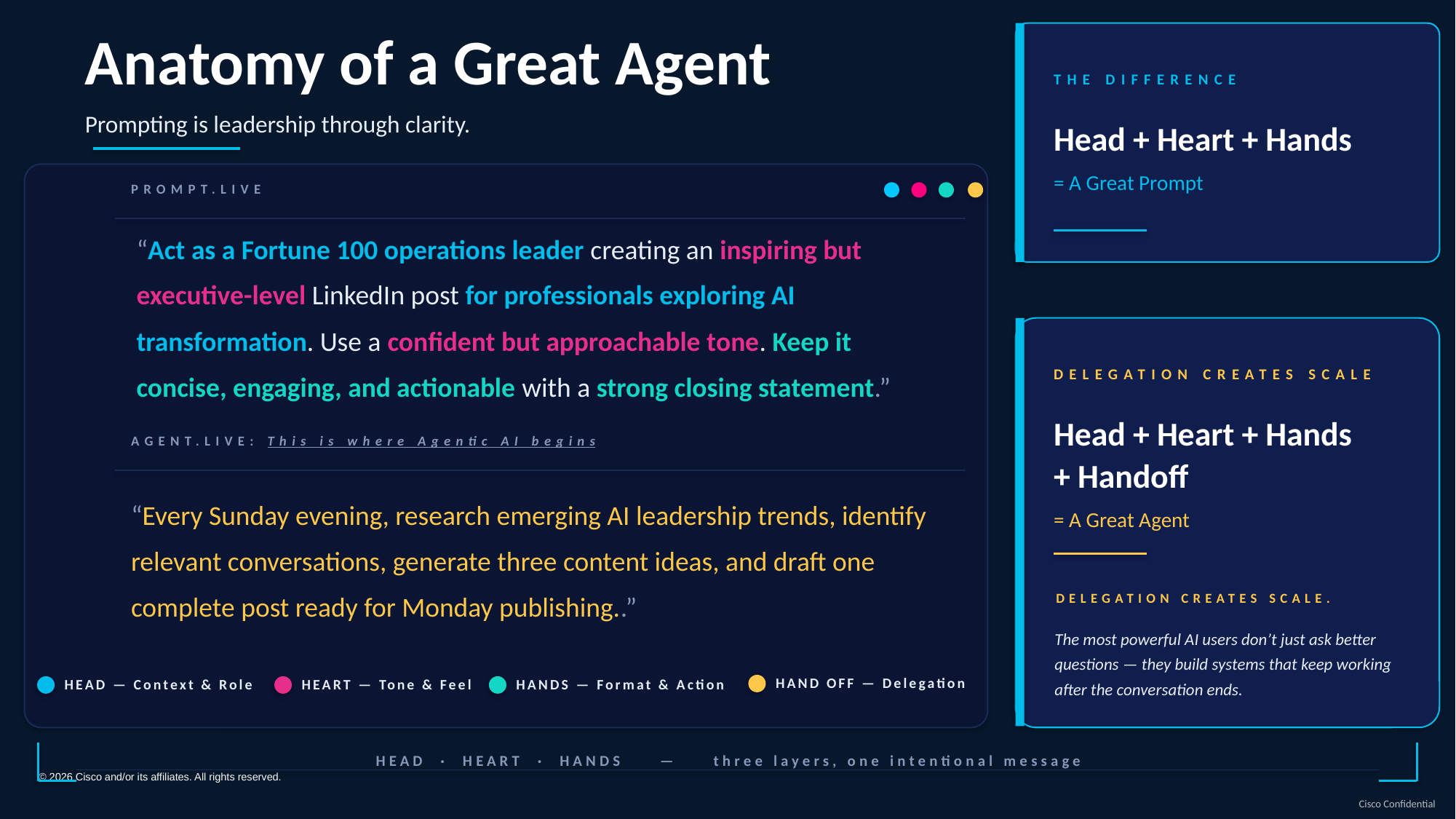

Anatomy of a Great Agent

THE DIFFERENCE
Prompting is leadership through clarity.
Head + Heart + Hands

= A Great Prompt
PROMPT.LIVE

“Act as a Fortune 100 operations leader creating an inspiring but executive-level LinkedIn post for professionals exploring AI transformation. Use a confident but approachable tone. Keep it concise, engaging, and actionable with a strong closing statement.”

DELEGATION CREATES SCALE
Head + Heart + Hands + Handoff
AGENT.LIVE: This is where Agentic AI begins
“Every Sunday evening, research emerging AI leadership trends, identify relevant conversations, generate three content ideas, and draft one complete post ready for Monday publishing..”
= A Great Agent
DELEGATION CREATES SCALE.
The most powerful AI users don’t just ask better questions — they build systems that keep working after the conversation ends.
HAND OFF — Delegation

HEAD — Context & Role

HEART — Tone & Feel

HANDS — Format & Action

HEAD  ·  HEART  ·  HANDS     —     three layers, one intentional message